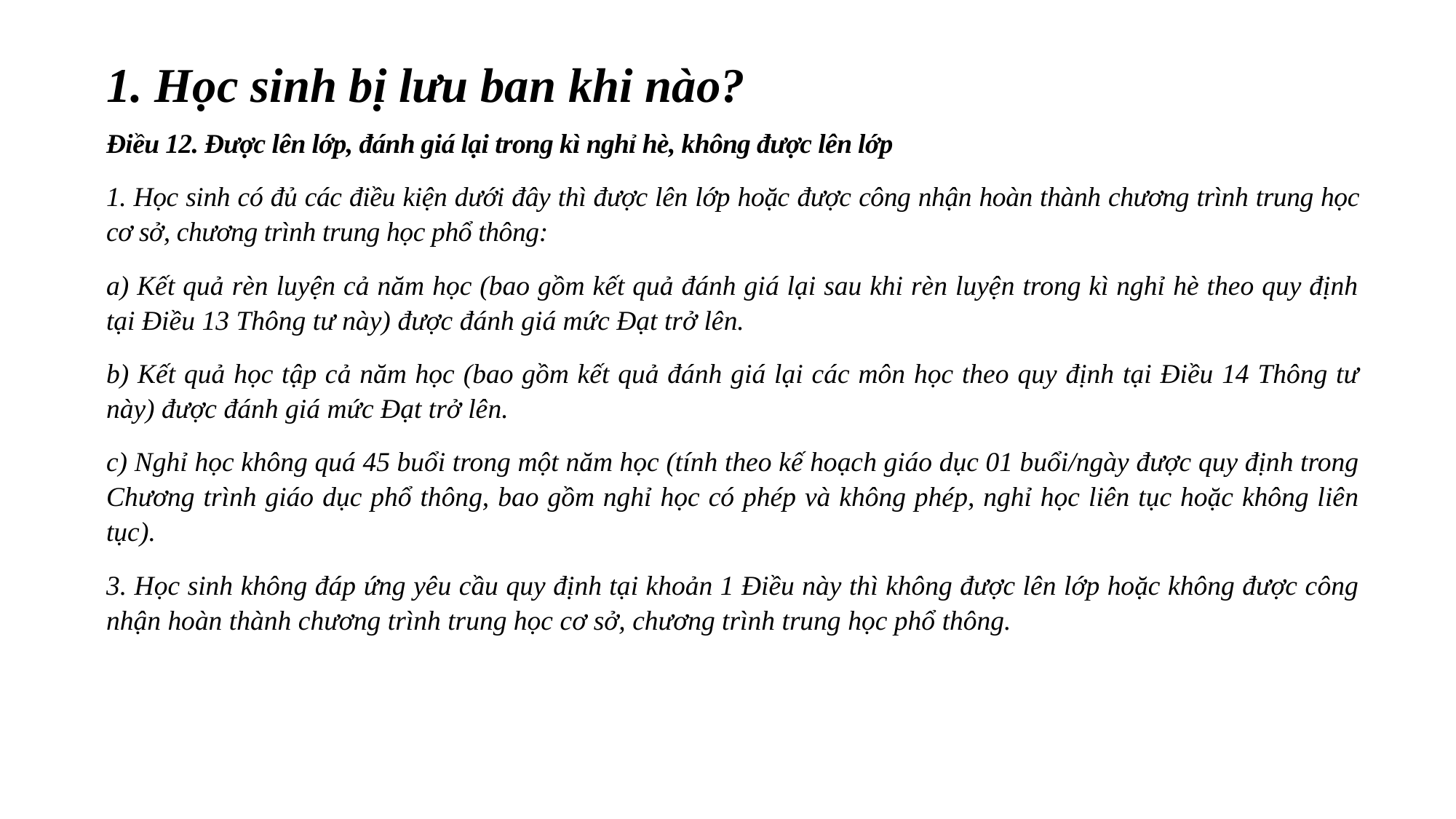

1. Học sinh bị lưu ban khi nào?
Điều 12. Được lên lớp, đánh giá lại trong kì nghỉ hè, không được lên lớp
1. Học sinh có đủ các điều kiện dưới đây thì được lên lớp hoặc được công nhận hoàn thành chương trình trung học cơ sở, chương trình trung học phổ thông:
a) Kết quả rèn luyện cả năm học (bao gồm kết quả đánh giá lại sau khi rèn luyện trong kì nghỉ hè theo quy định tại Điều 13 Thông tư này) được đánh giá mức Đạt trở lên.
b) Kết quả học tập cả năm học (bao gồm kết quả đánh giá lại các môn học theo quy định tại Điều 14 Thông tư này) được đánh giá mức Đạt trở lên.
c) Nghỉ học không quá 45 buổi trong một năm học (tính theo kế hoạch giáo dục 01 buổi/ngày được quy định trong Chương trình giáo dục phổ thông, bao gồm nghỉ học có phép và không phép, nghỉ học liên tục hoặc không liên tục).
3. Học sinh không đáp ứng yêu cầu quy định tại khoản 1 Điều này thì không được lên lớp hoặc không được công nhận hoàn thành chương trình trung học cơ sở, chương trình trung học phổ thông.